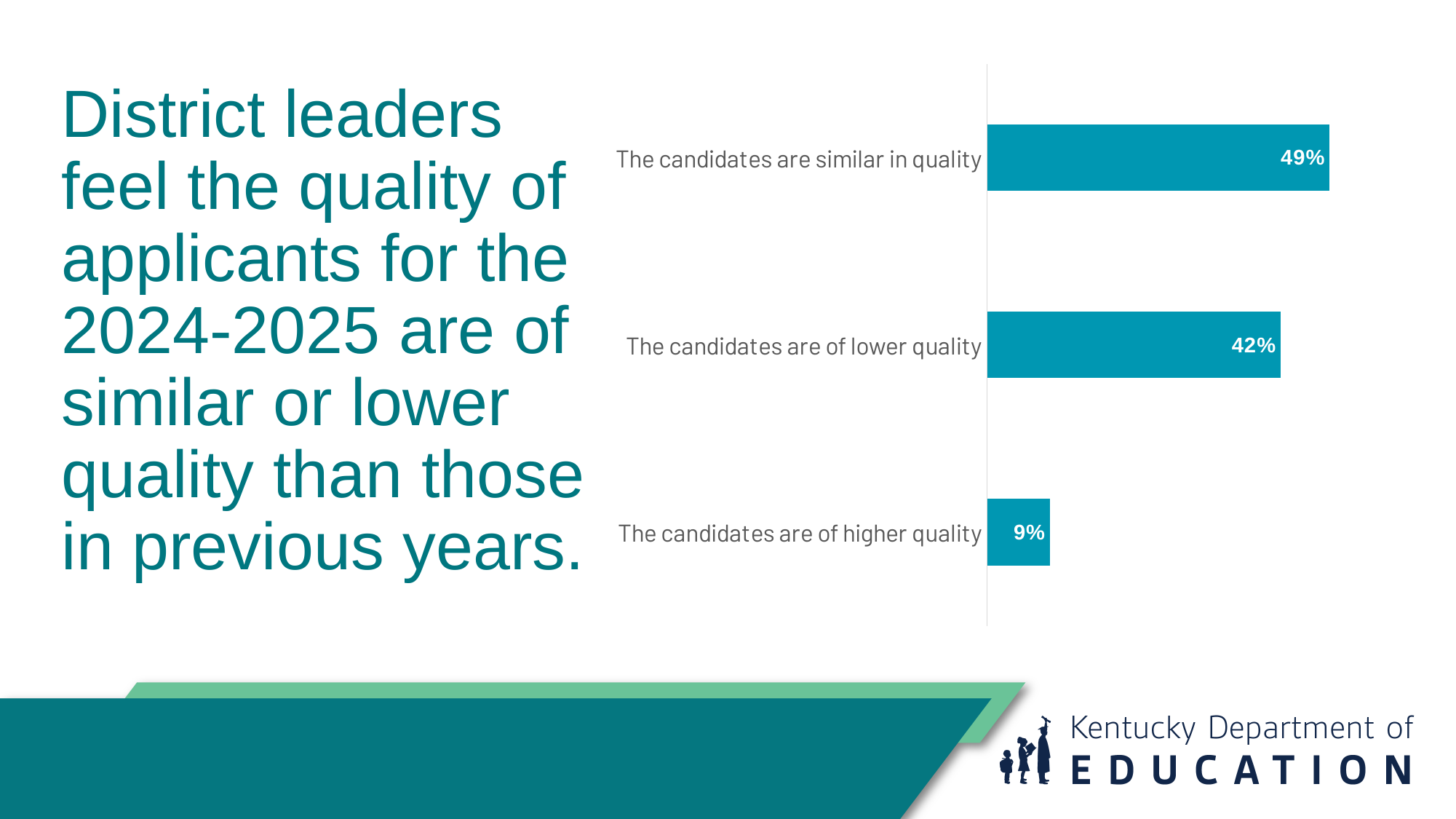

# District leaders feel the quality of applicants for the 2024-2025 are of similar or lower quality than those in previous years.

### Chart

| Category |  |
|---|---|
| The candidates are of higher quality | 0.09 |
| The candidates are of lower quality | 0.42 |
| The candidates are similar in quality | 0.49 |